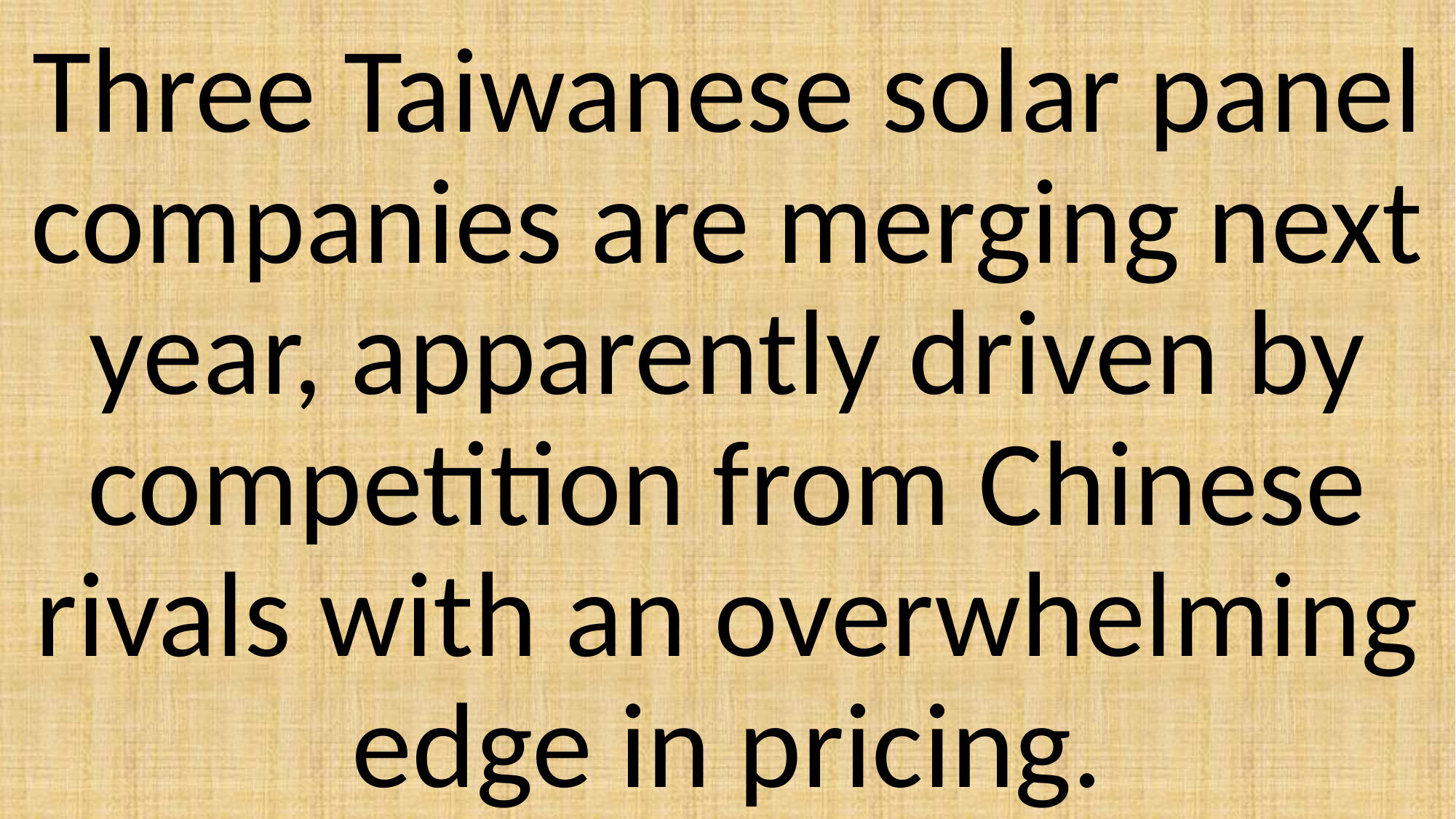

# Three Taiwanese solar panel companies are merging next year, apparently driven by competition from Chinese rivals with an overwhelming edge in pricing.